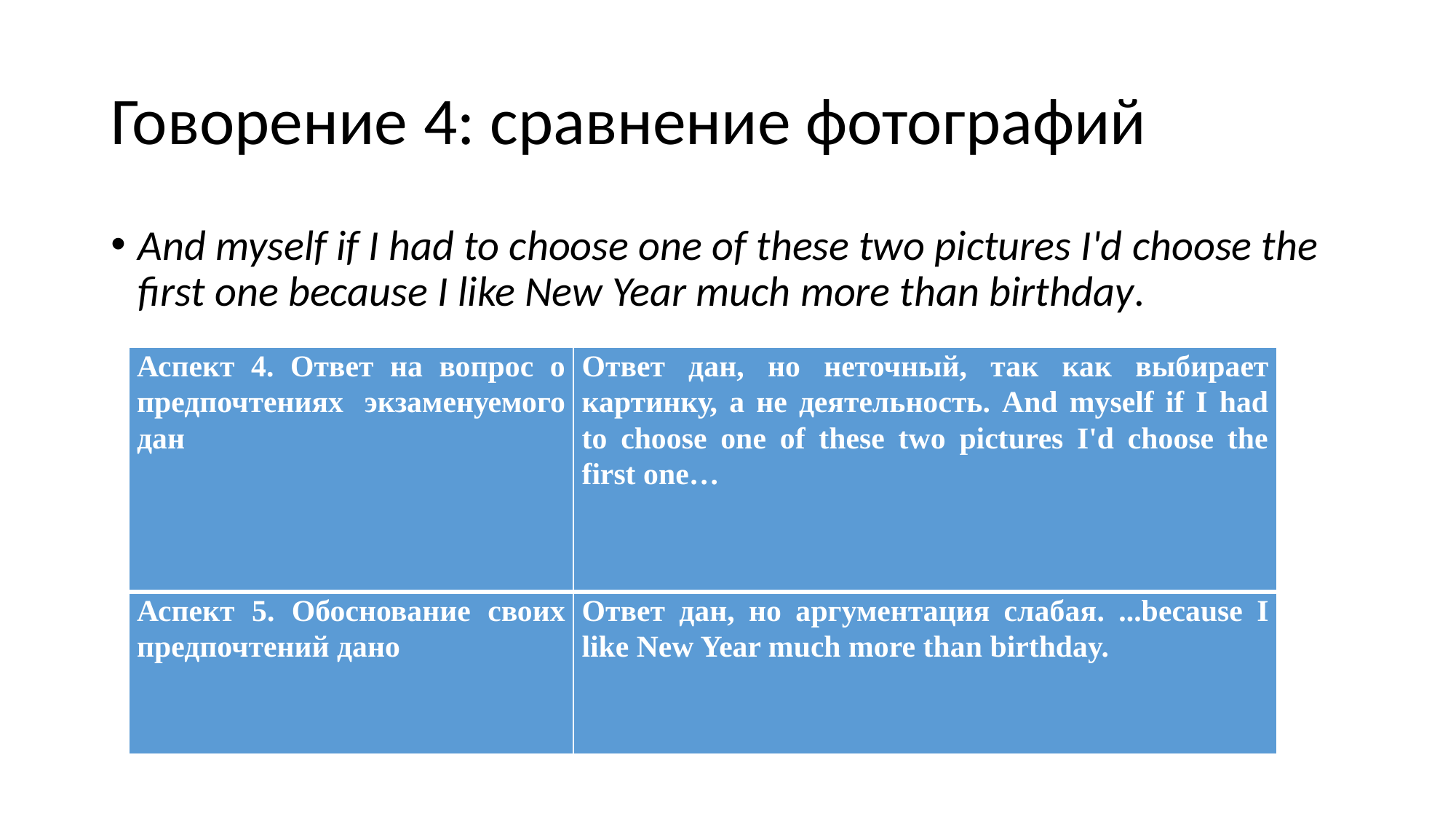

# Говорение 4: сравнение фотографий
And myself if I had to choose one of these two pictures I'd choose the first one because I like New Year much more than birthday.

| Аспект 4. Ответ на вопрос о предпочтениях экзаменуемого дан | Ответ дан, но неточный, так как выбирает картинку, а не деятельность. And myself if I had to choose one of these two pictures I'd choose the first one… |
| --- | --- |
| Аспект 5. Обоснование своих предпочтений дано | Ответ дан, но аргументация слабая. ...because I like New Year much more than birthday. |